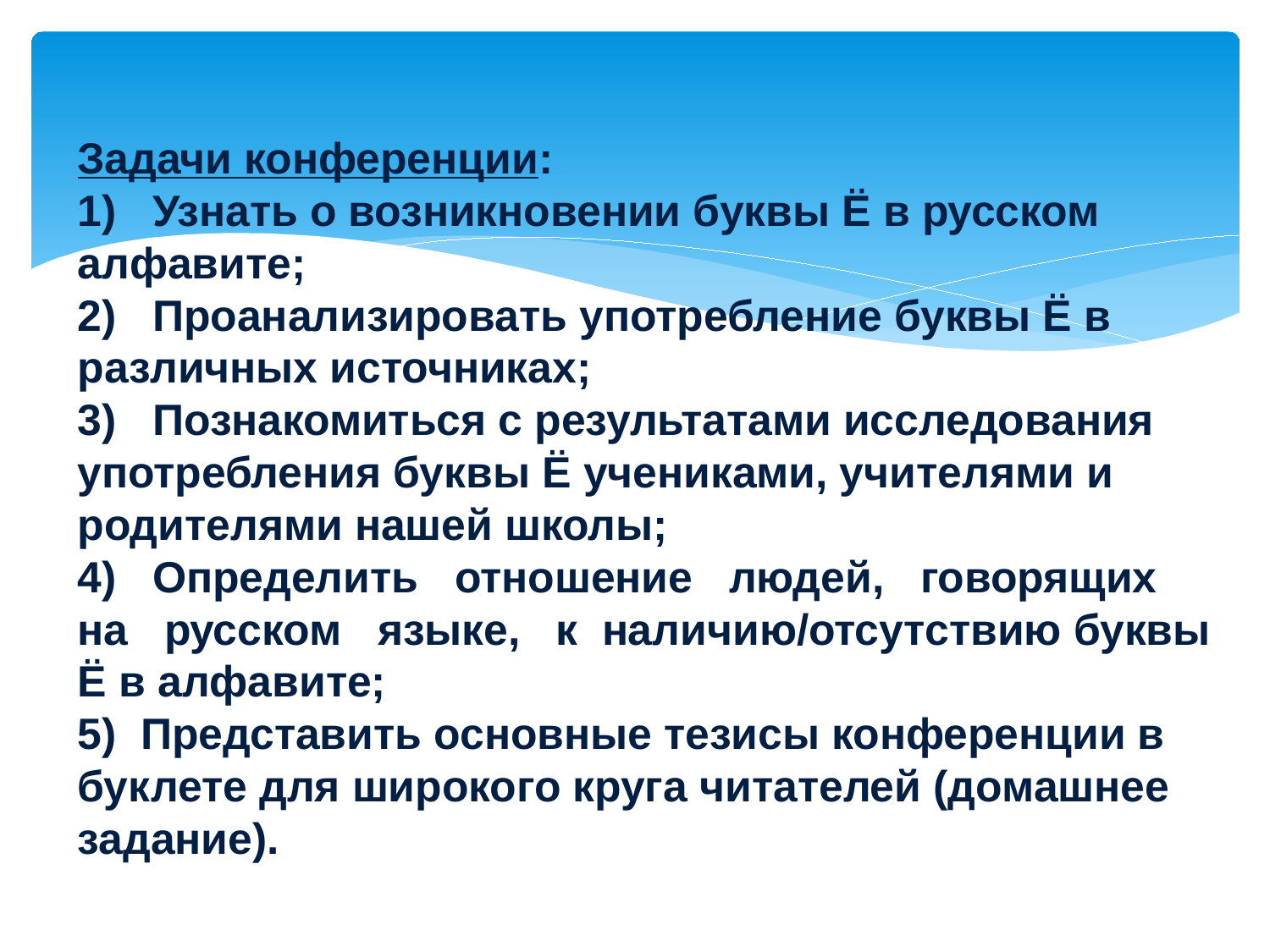

# Задачи конференции: 1)   Узнать о возникновении буквы Ё в русском алфавите; 2)   Проанализировать употребление буквы Ё в различных источниках; 3)   Познакомиться с результатами исследования  употребления буквы Ё учениками, учителями и родителями нашей школы; 4)   Определить   отношение   людей,   говорящих   на   русском   языке,   к  наличию/отсутствию буквы Ё в алфавите; 5)  Представить основные тезисы конференции в буклете для широкого круга читателей (домашнее задание).